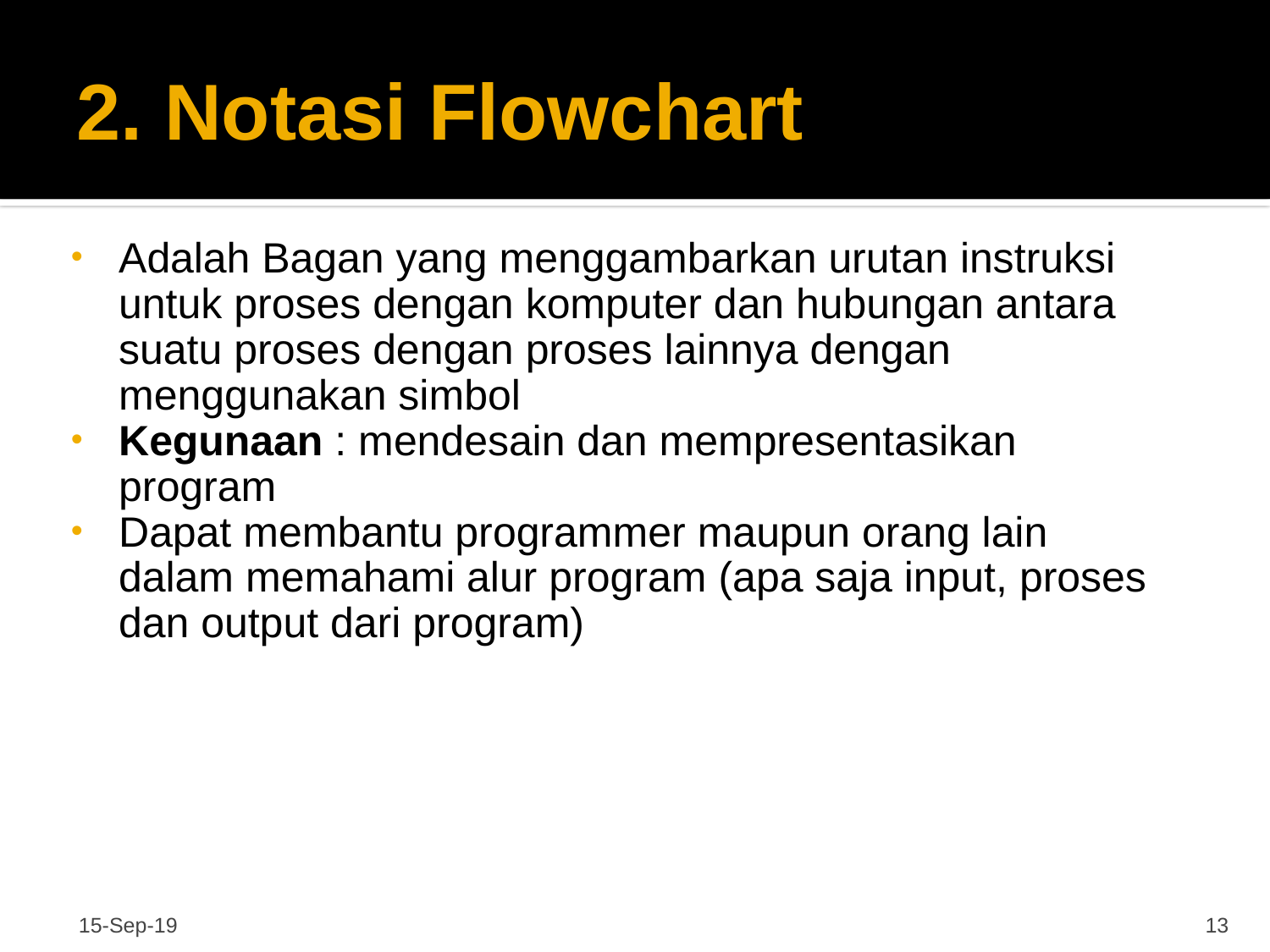

# 2. Notasi Flowchart
Adalah Bagan yang menggambarkan urutan instruksi untuk proses dengan komputer dan hubungan antara suatu proses dengan proses lainnya dengan menggunakan simbol
Kegunaan : mendesain dan mempresentasikan program
Dapat membantu programmer maupun orang lain dalam memahami alur program (apa saja input, proses dan output dari program)

15-Sep-19
13